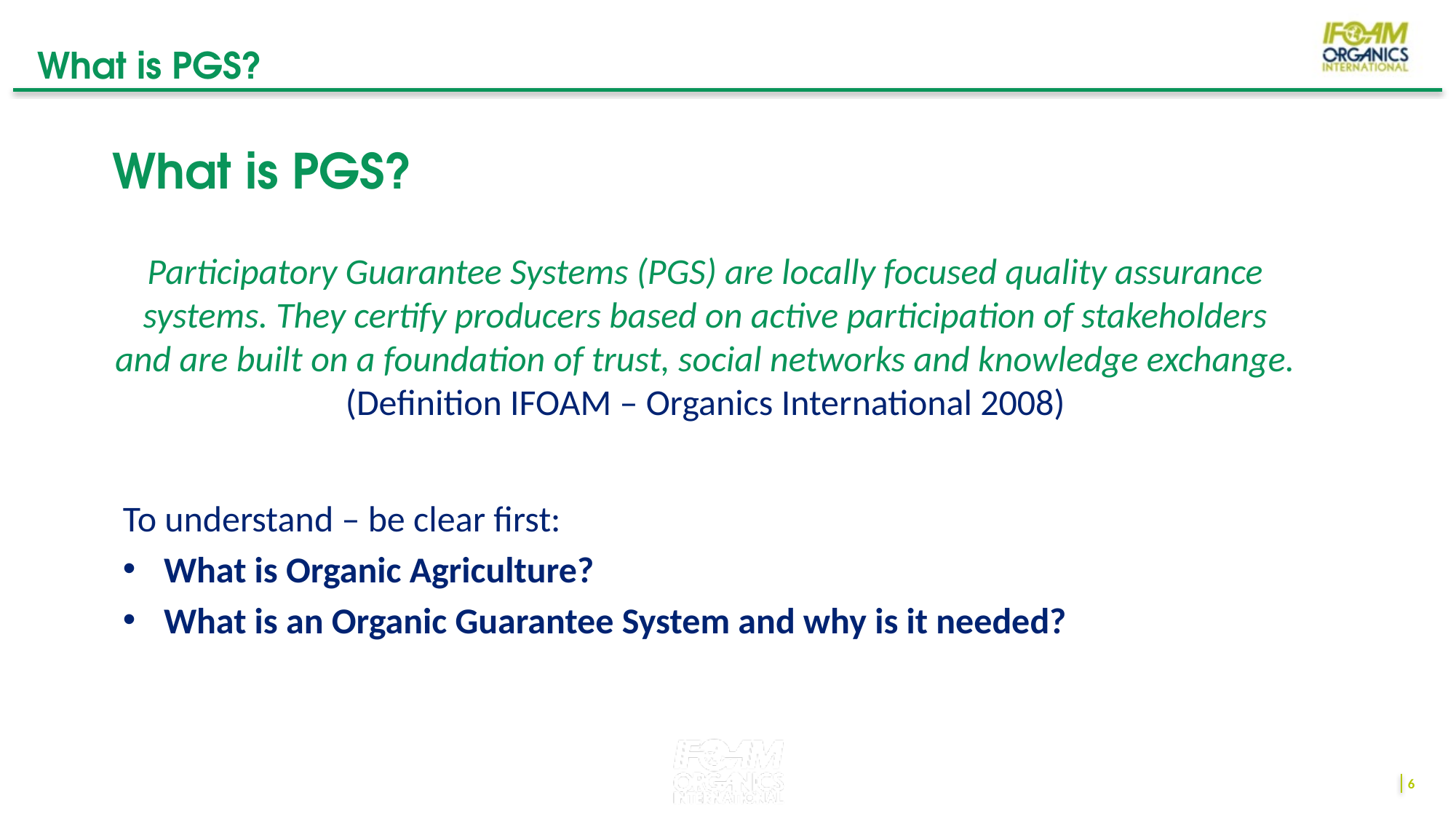

What is PGS?
What is PGS?
Participatory Guarantee Systems (PGS) are locally focused quality assurance systems. They certify producers based on active participation of stakeholders and are built on a foundation of trust, social networks and knowledge exchange.
(Definition IFOAM – Organics International 2008)
To understand – be clear first:
What is Organic Agriculture?
What is an Organic Guarantee System and why is it needed?